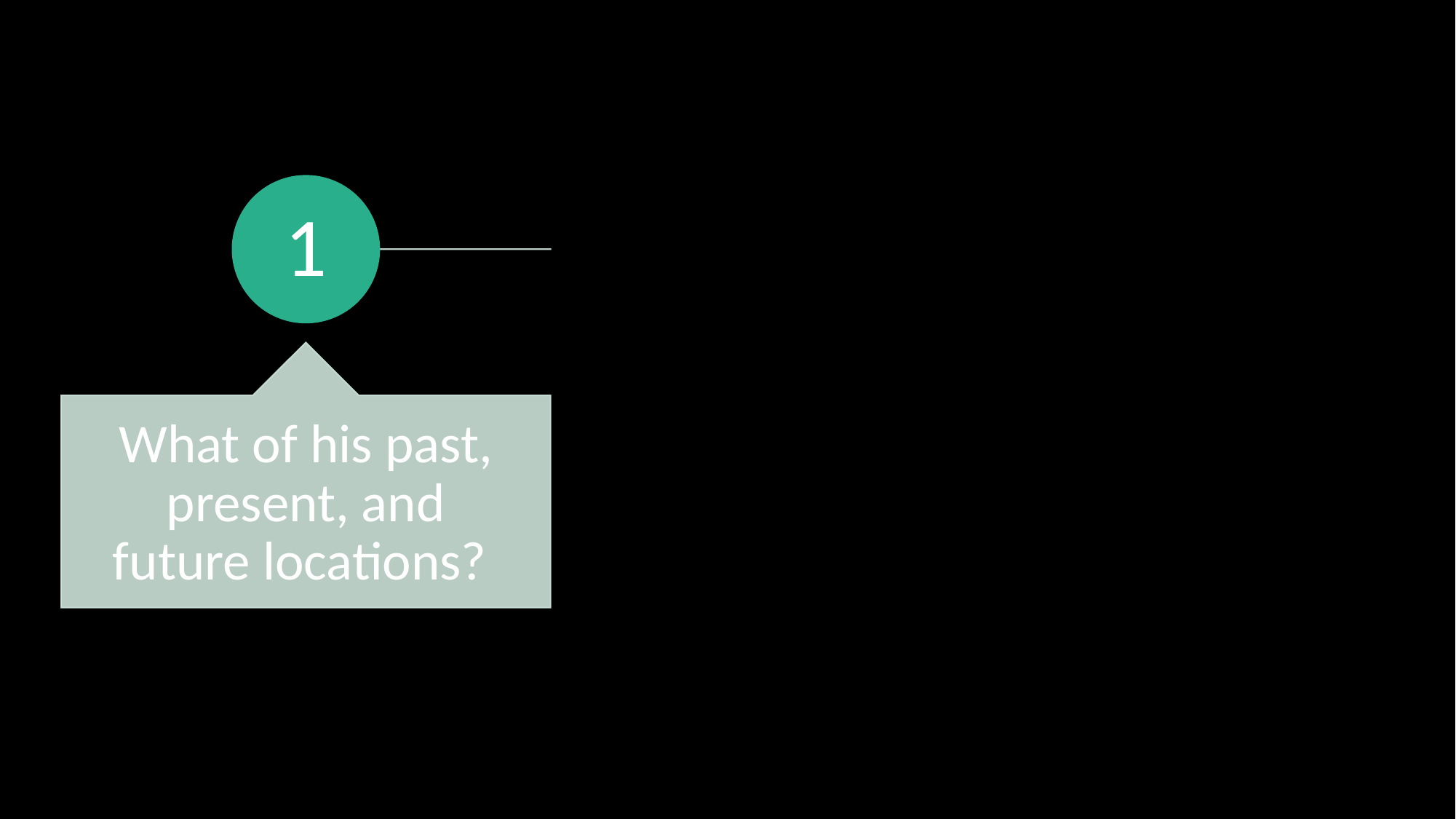

1
What of his past, present, and future locations?
2
Satan has been to, is in, or will occupy the following seven locations: